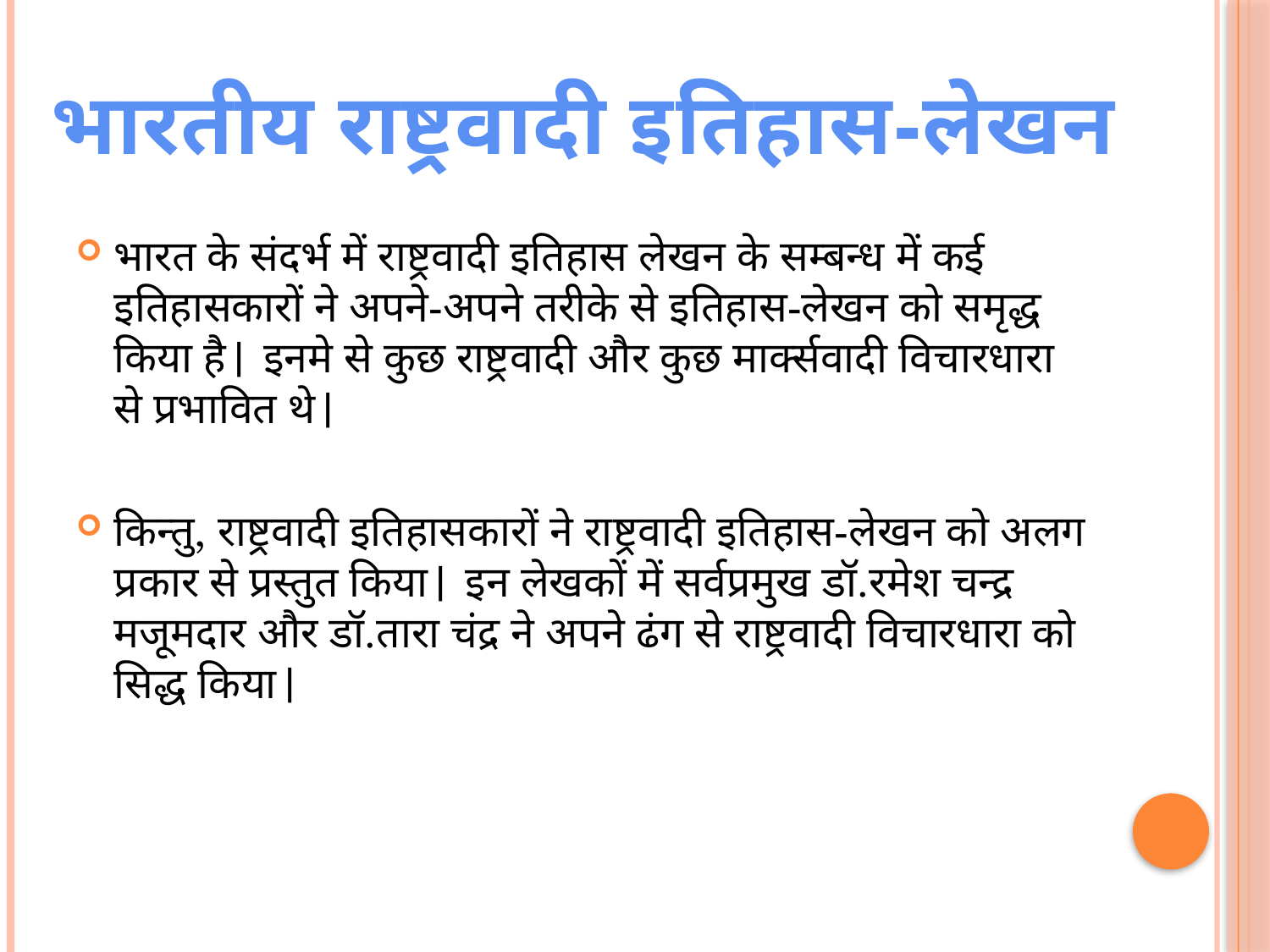

भारतीय राष्ट्रवादी इतिहास-लेखन
भारत के संदर्भ में राष्ट्रवादी इतिहास लेखन के सम्बन्ध में कई इतिहासकारों ने अपने-अपने तरीके से इतिहास-लेखन को समृद्ध किया है| इनमे से कुछ राष्ट्रवादी और कुछ मार्क्सवादी विचारधारा से प्रभावित थे|

किन्तु, राष्ट्रवादी इतिहासकारों ने राष्ट्रवादी इतिहास-लेखन को अलग प्रकार से प्रस्तुत किया| इन लेखकों में सर्वप्रमुख डॉ.रमेश चन्द्र मजूमदार और डॉ.तारा चंद्र ने अपने ढंग से राष्ट्रवादी विचारधारा को सिद्ध किया|